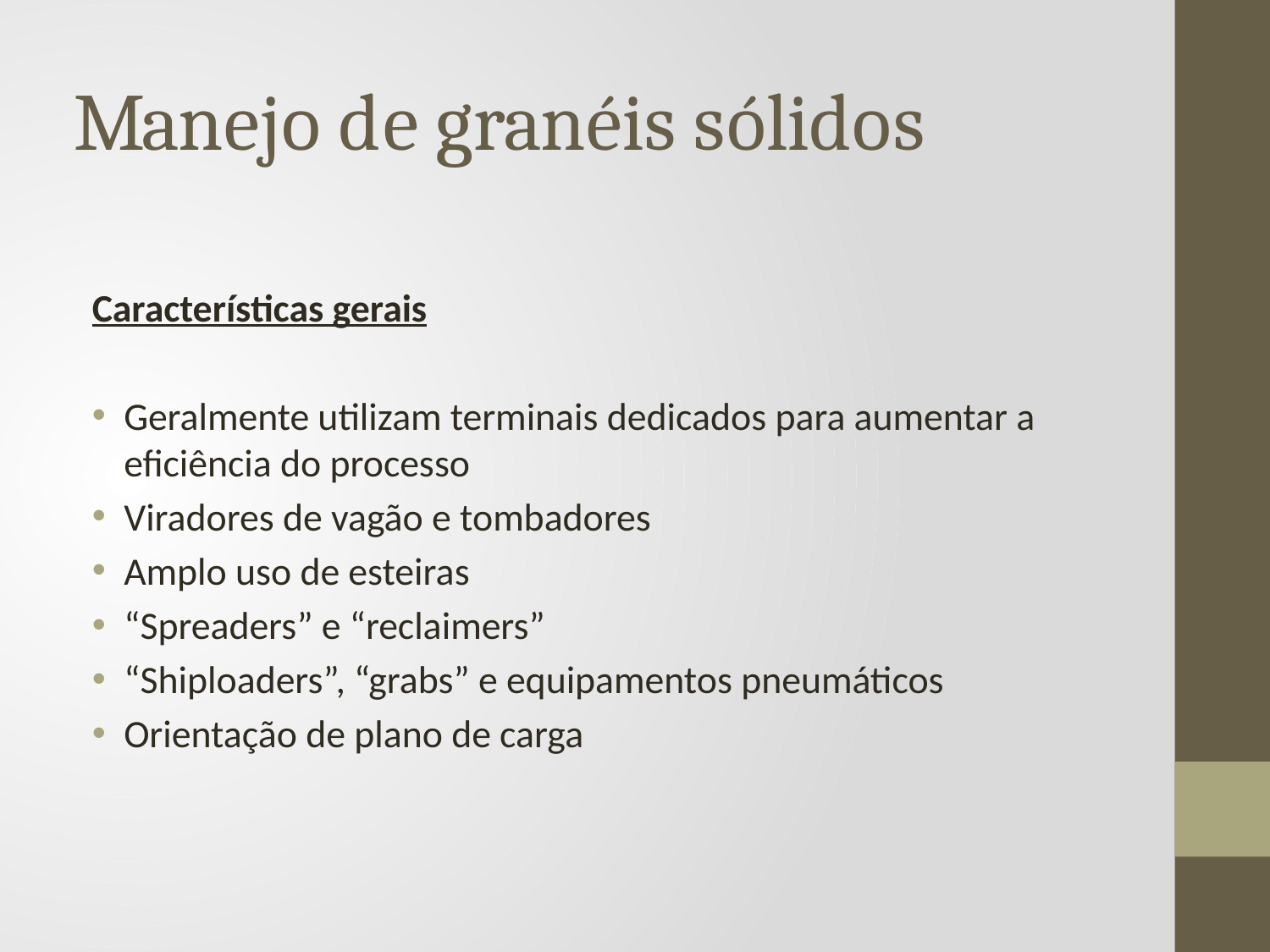

# Manejo de granéis sólidos

Características gerais

Geralmente utilizam terminais dedicados para aumentar a eficiência do processo
Viradores de vagão e tombadores
Amplo uso de esteiras
“Spreaders” e “reclaimers”
“Shiploaders”, “grabs” e equipamentos pneumáticos
Orientação de plano de carga